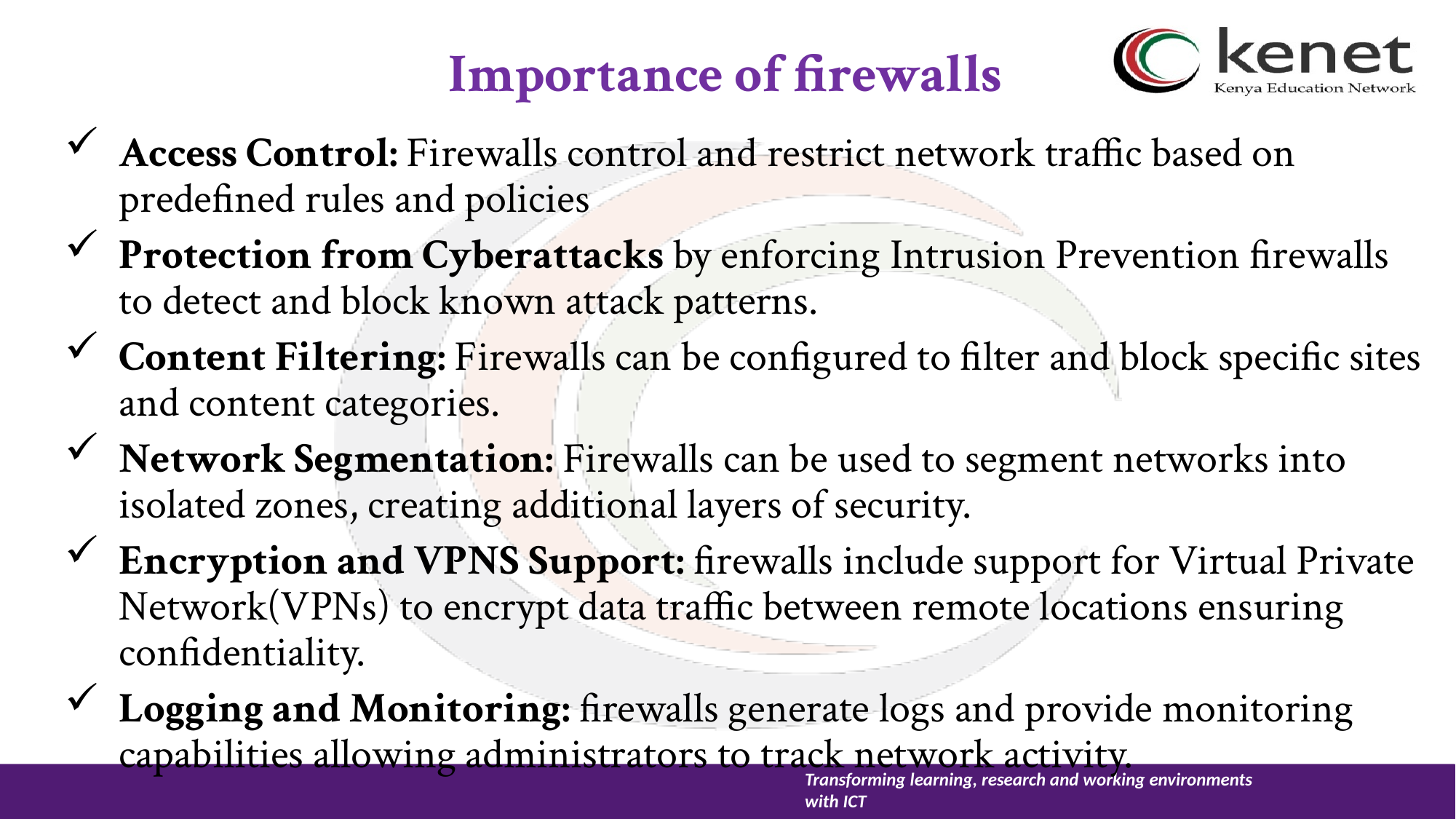

# Importance of firewalls
Access Control: Firewalls control and restrict network traffic based on predefined rules and policies
Protection from Cyberattacks by enforcing Intrusion Prevention firewalls to detect and block known attack patterns.
Content Filtering: Firewalls can be configured to filter and block specific sites and content categories.
Network Segmentation: Firewalls can be used to segment networks into isolated zones, creating additional layers of security.
Encryption and VPNS Support: firewalls include support for Virtual Private Network(VPNs) to encrypt data traffic between remote locations ensuring confidentiality.
Logging and Monitoring: firewalls generate logs and provide monitoring capabilities allowing administrators to track network activity.